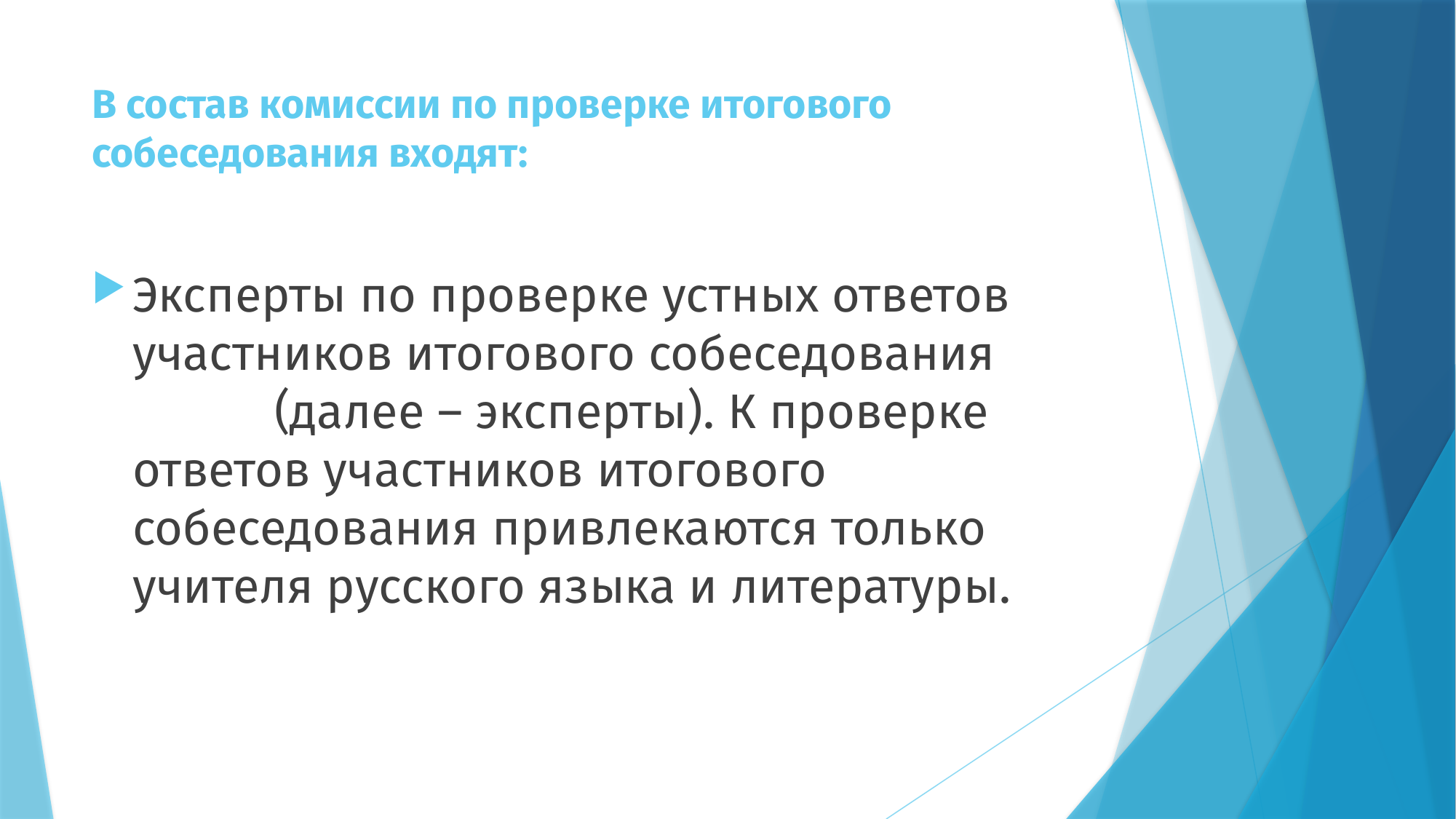

# В состав комиссии по проверке итогового собеседования входят:
Эксперты по проверке устных ответов участников итогового собеседования                   (далее – эксперты). К проверке ответов участников итогового собеседования привлекаются только учителя русского языка и литературы.